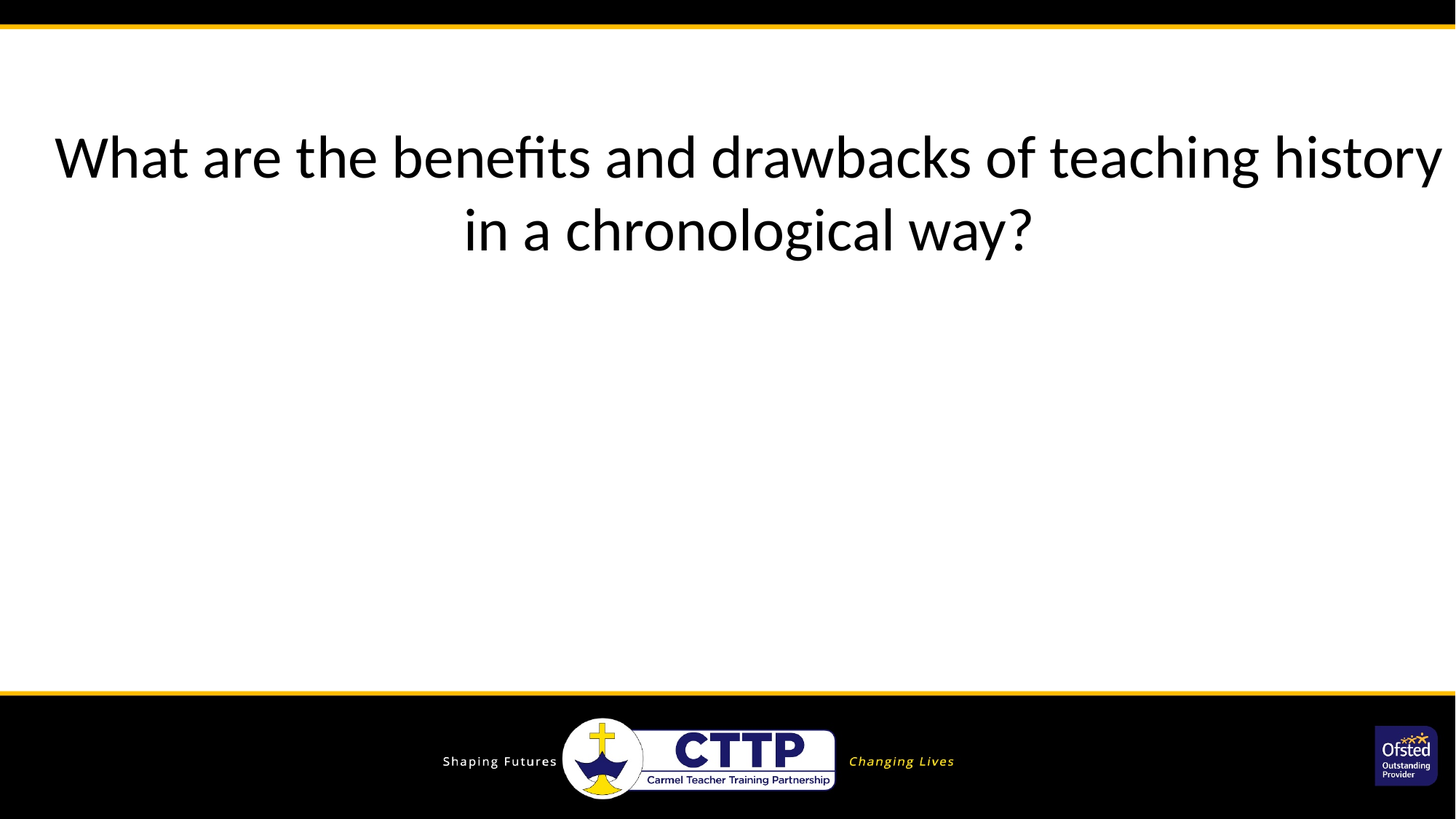

What are the benefits and drawbacks of teaching history in a chronological way?